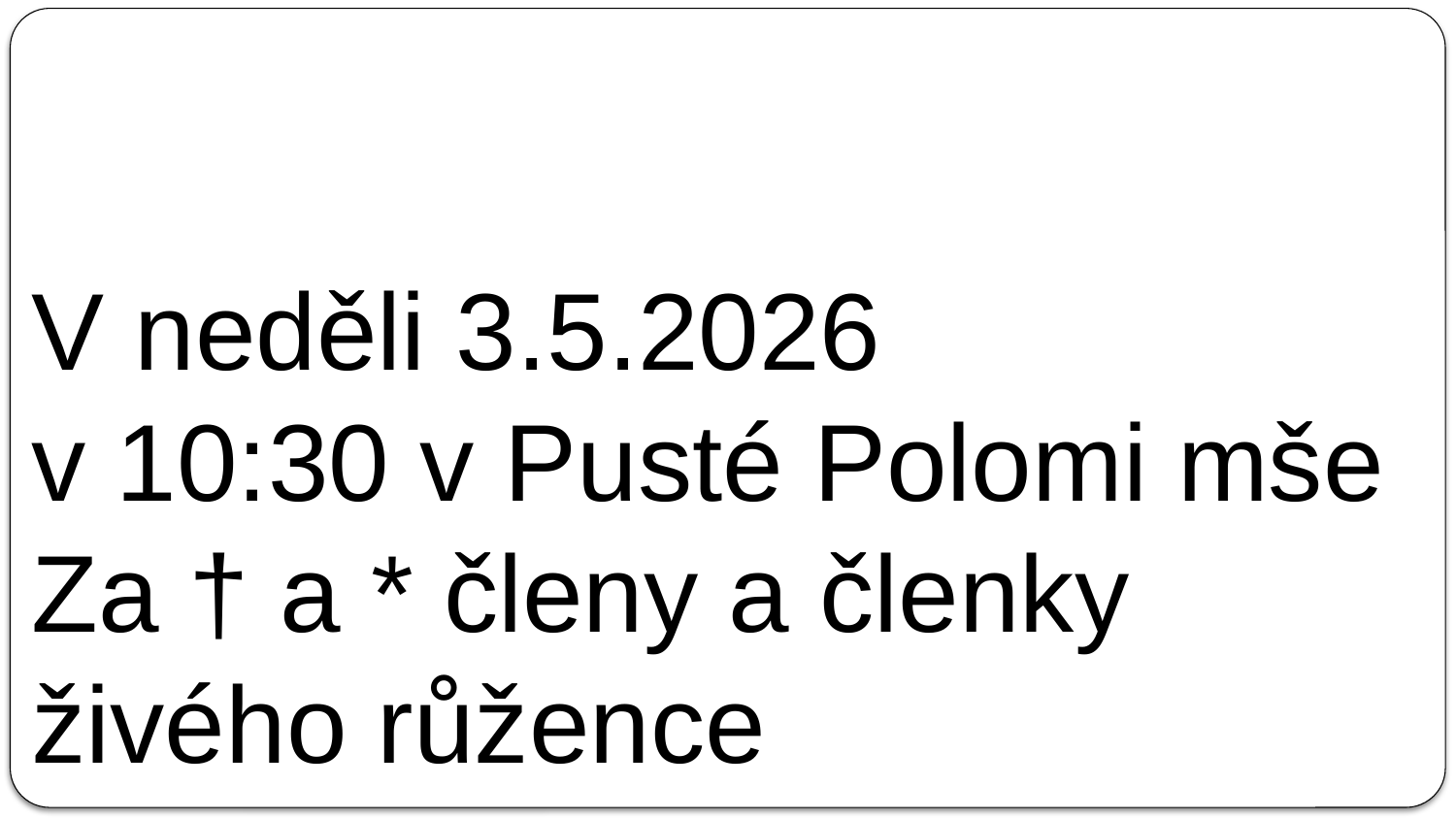

# V neděli 3.5.2026 v 10:30 v Pusté Polomi mše Za † a * členy a členky živého růžence